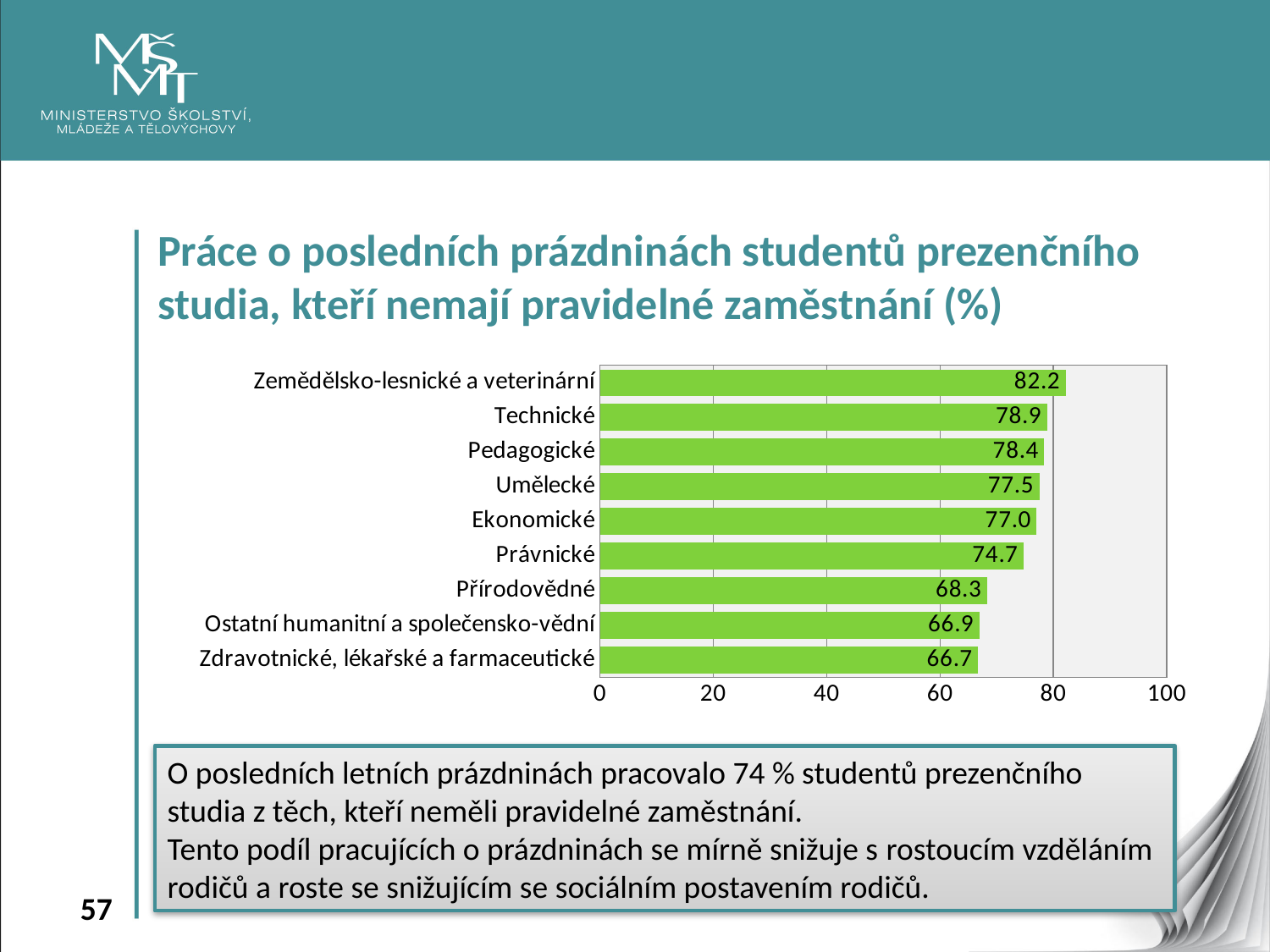

Práce o posledních prázdninách studentů prezenčního studia, kteří nemají pravidelné zaměstnání (%)

### Chart

| Category | ano |
|---|---|
| Zemědělsko-lesnické a veterinární | 82.15223097112859 |
| Technické | 78.86836027713622 |
| Pedagogické | 78.38709677419351 |
| Umělecké | 77.51196172248804 |
| Ekonomické | 77.04280155642014 |
| Právnické | 74.72118959107813 |
| Přírodovědné | 68.28844483058201 |
| Ostatní humanitní a společensko-vědní | 66.91266912669127 |
| Zdravotnické, lékařské a farmaceutické | 66.70281995661605 |
O posledních letních prázdninách pracovalo 74 % studentů prezenčního studia z těch, kteří neměli pravidelné zaměstnání.
Tento podíl pracujících o prázdninách se mírně snižuje s rostoucím vzděláním rodičů a roste se snižujícím se sociálním postavením rodičů.